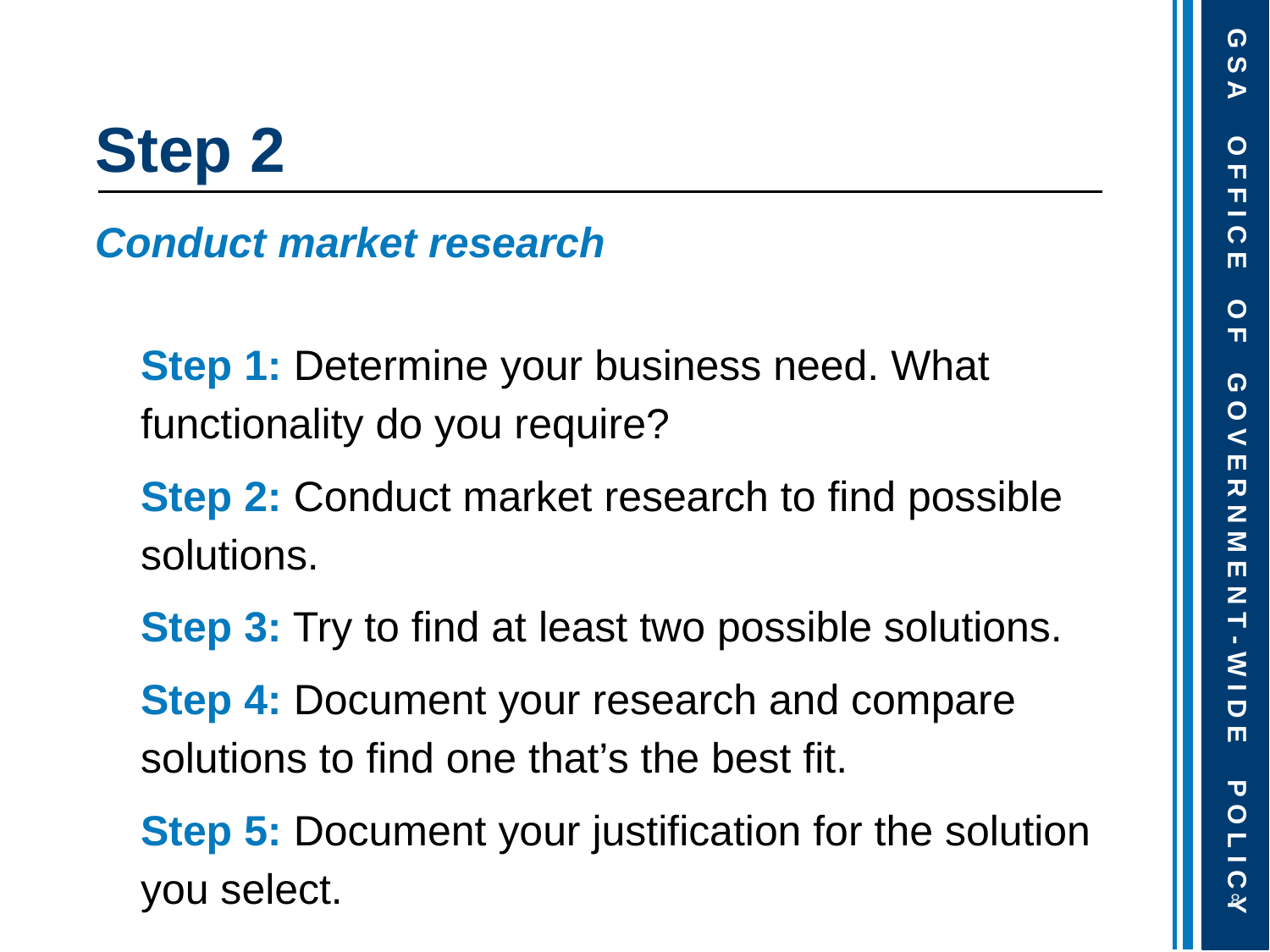

# Step 2
Conduct market research
Step 1: Determine your business need. What functionality do you require?
Step 2: Conduct market research to find possible solutions.
Step 3: Try to find at least two possible solutions.
Step 4: Document your research and compare solutions to find one that’s the best fit.
Step 5: Document your justification for the solution you select.
8